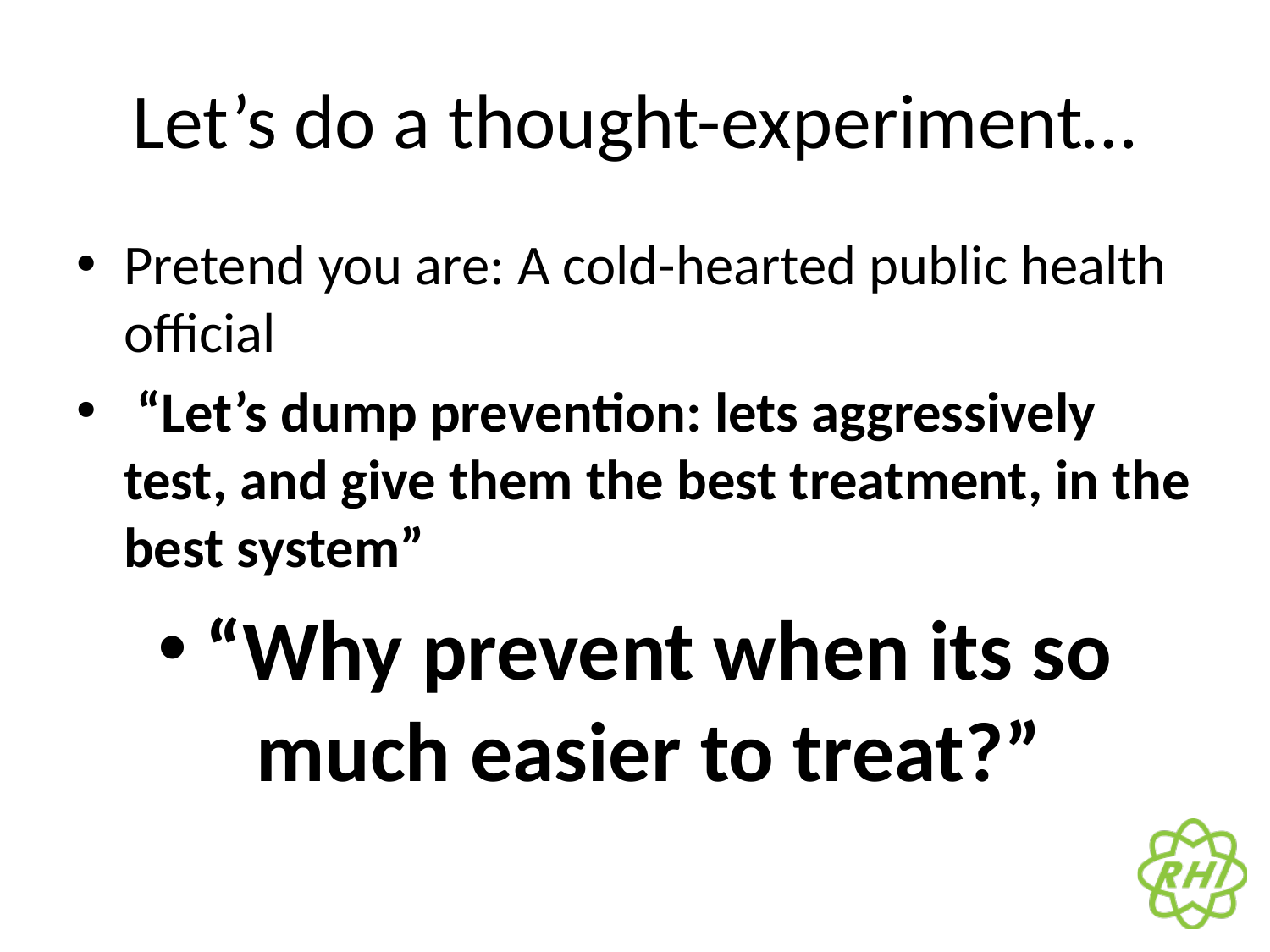

# Let’s do a thought-experiment…
Pretend you are: A cold-hearted public health official
 “Let’s dump prevention: lets aggressively test, and give them the best treatment, in the best system”
“Why prevent when its so much easier to treat?”